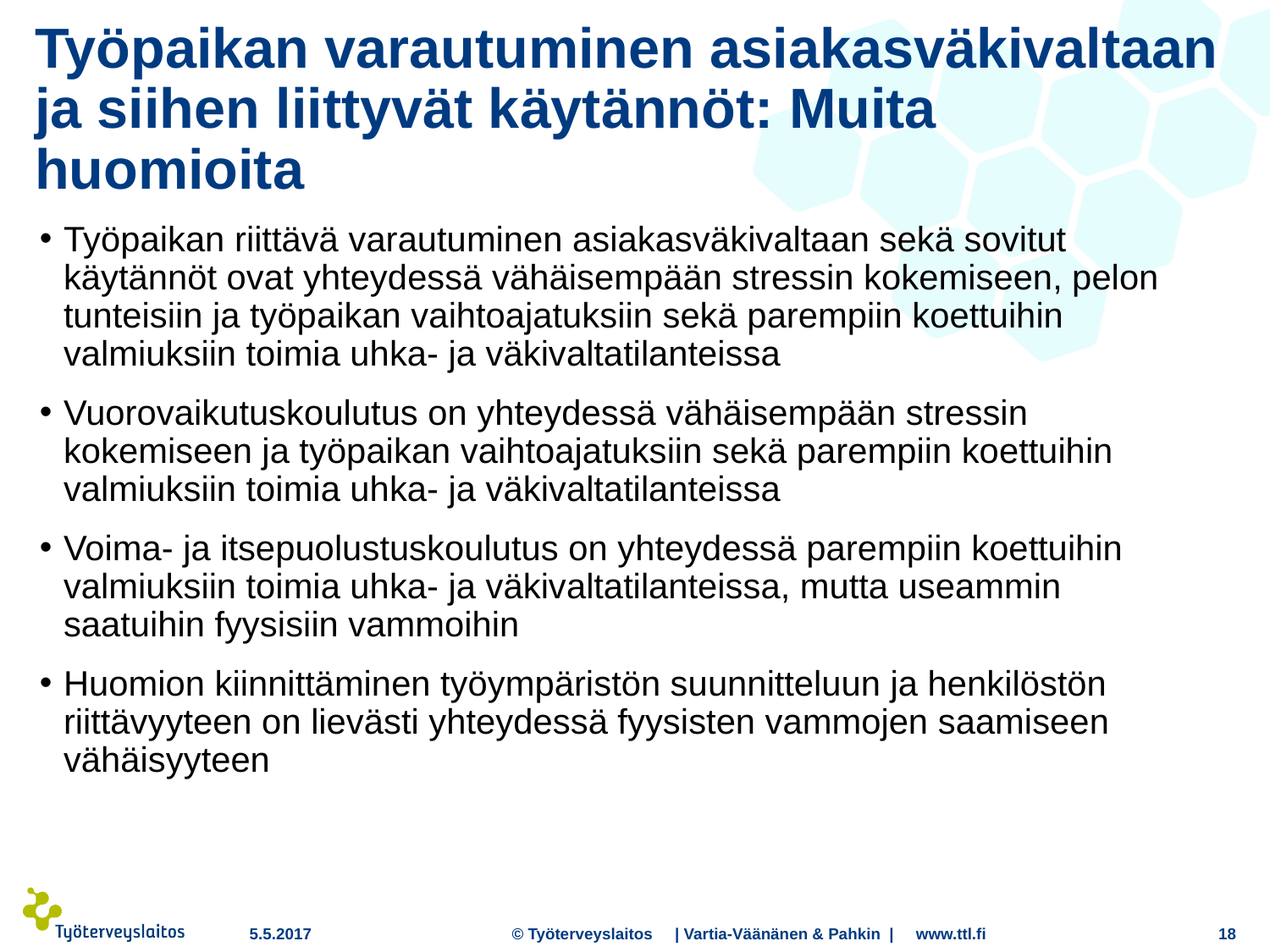

# Työpaikan varautuminen asiakasväkivaltaan ja siihen liittyvät käytännöt: Muita huomioita
Työpaikan riittävä varautuminen asiakasväkivaltaan sekä sovitut käytännöt ovat yhteydessä vähäisempään stressin kokemiseen, pelon tunteisiin ja työpaikan vaihtoajatuksiin sekä parempiin koettuihin valmiuksiin toimia uhka- ja väkivaltatilanteissa
Vuorovaikutuskoulutus on yhteydessä vähäisempään stressin kokemiseen ja työpaikan vaihtoajatuksiin sekä parempiin koettuihin valmiuksiin toimia uhka- ja väkivaltatilanteissa
Voima- ja itsepuolustuskoulutus on yhteydessä parempiin koettuihin valmiuksiin toimia uhka- ja väkivaltatilanteissa, mutta useammin saatuihin fyysisiin vammoihin
Huomion kiinnittäminen työympäristön suunnitteluun ja henkilöstön riittävyyteen on lievästi yhteydessä fyysisten vammojen saamiseen vähäisyyteen

5.5.2017
© Työterveyslaitos     | Vartia-Väänänen & Pahkin  |     www.ttl.fi
18